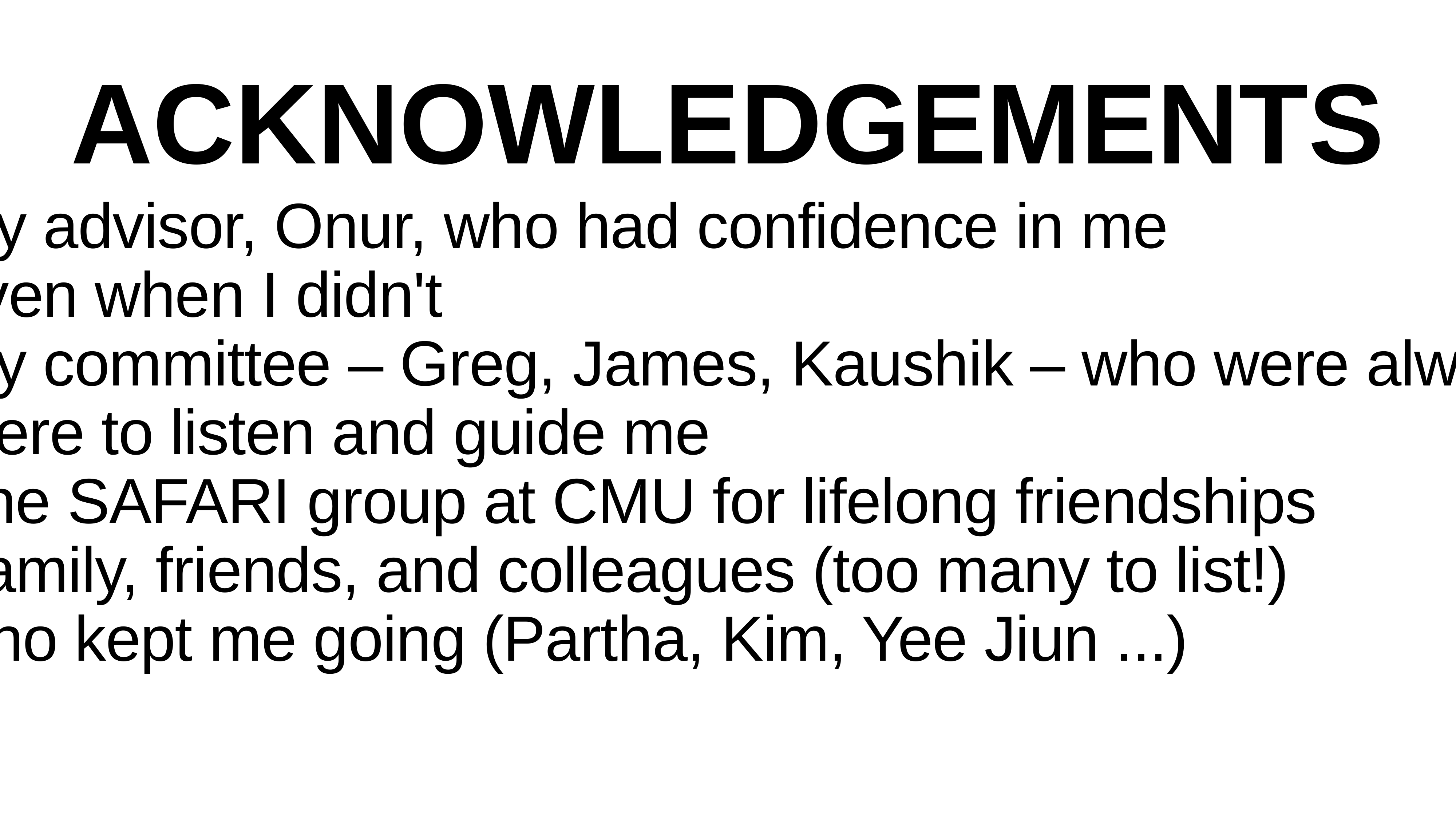

ACKNOWLEDGEMENTS
My advisor, Onur, who had confidence in me
even when I didn't
My committee – Greg, James, Kaushik – who were always
there to listen and guide me
The SAFARI group at CMU for lifelong friendships
Family, friends, and colleagues (too many to list!)
who kept me going (Partha, Kim, Yee Jiun ...)
152